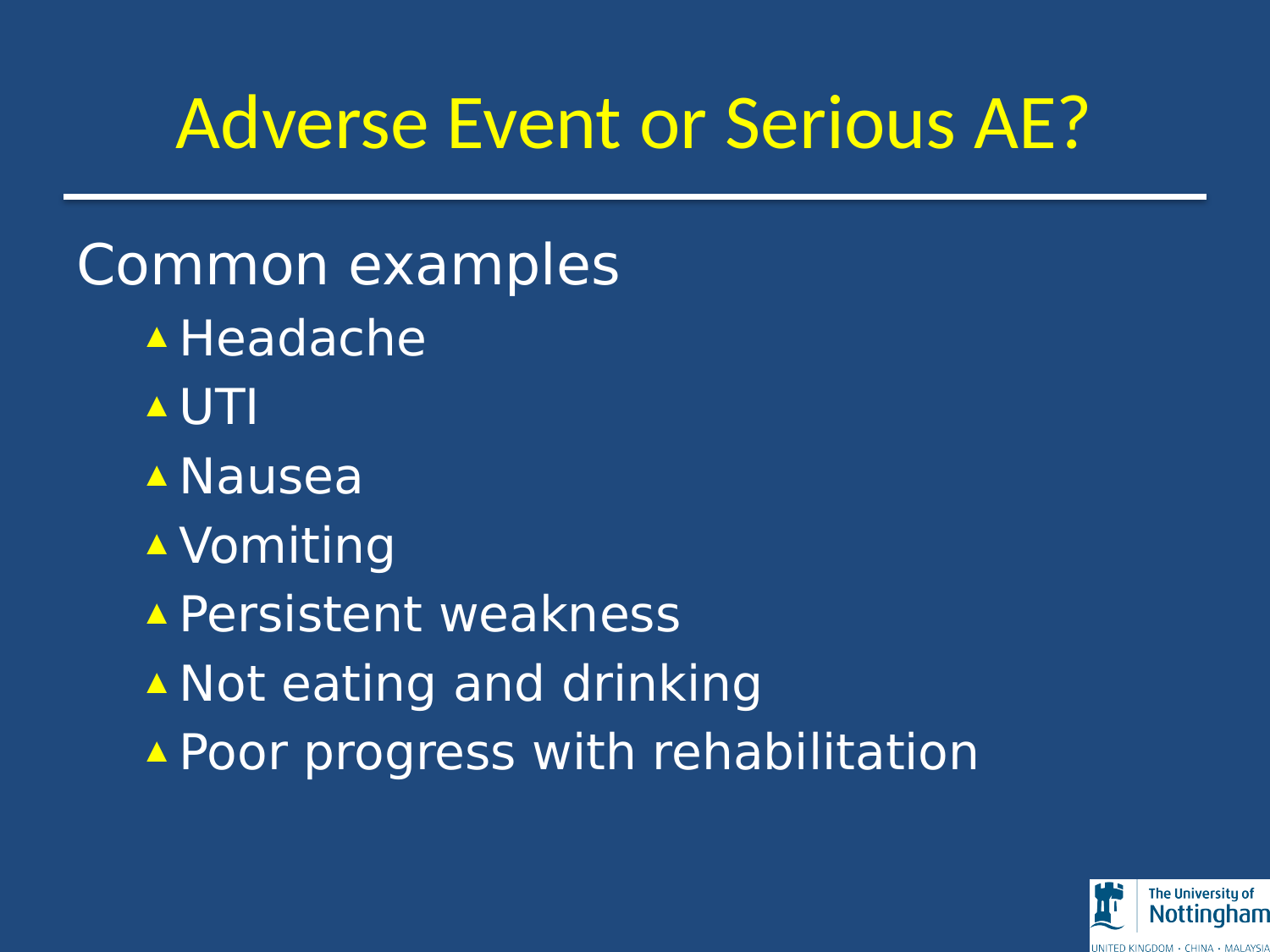

# Adverse Event or Serious AE?
Common examples
Headache
UTI
Nausea
Vomiting
Persistent weakness
Not eating and drinking
Poor progress with rehabilitation